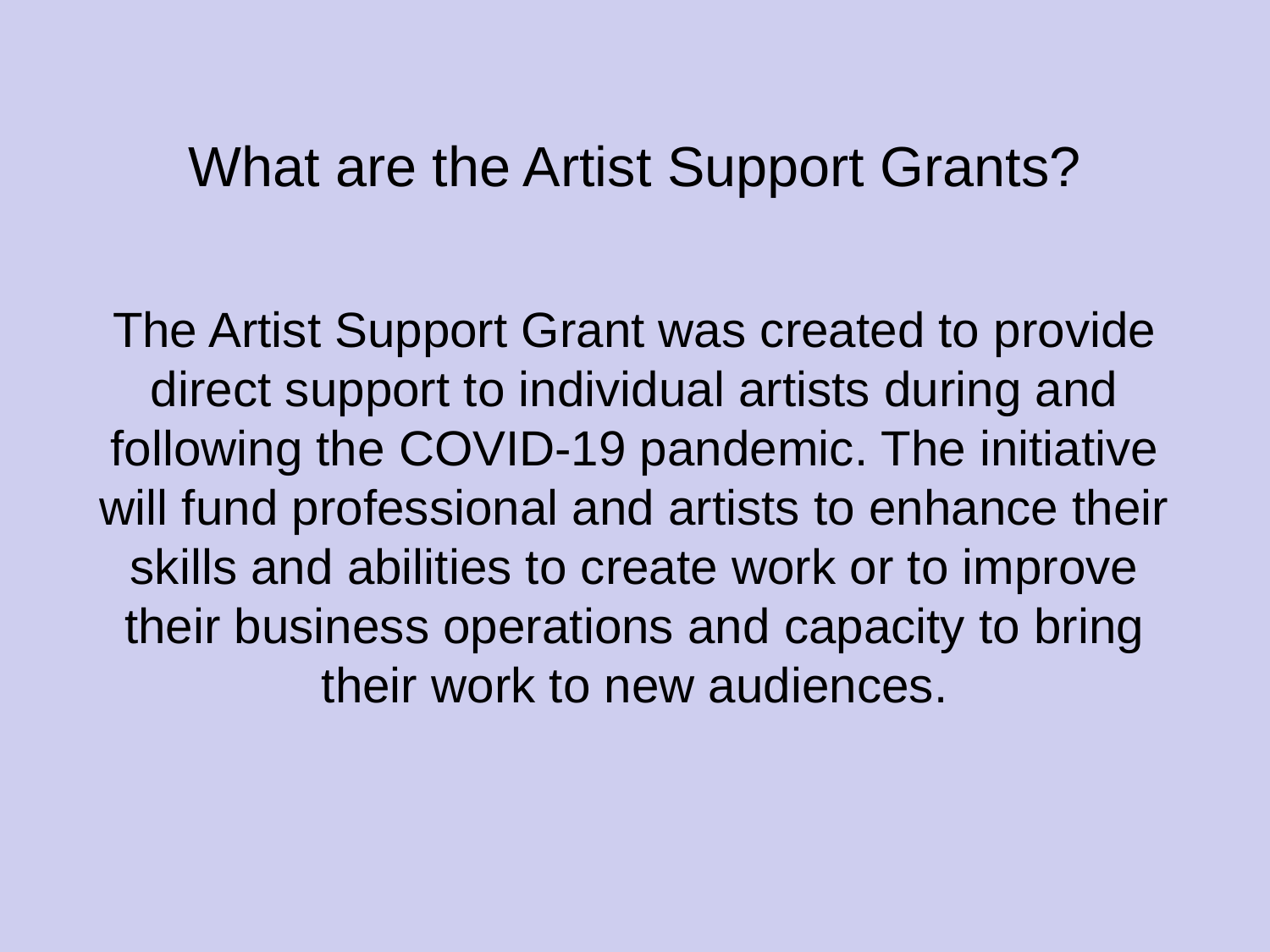

# What are the Artist Support Grants?
The Artist Support Grant was created to provide direct support to individual artists during and following the COVID-19 pandemic. The initiative will fund professional and artists to enhance their skills and abilities to create work or to improve their business operations and capacity to bring their work to new audiences.